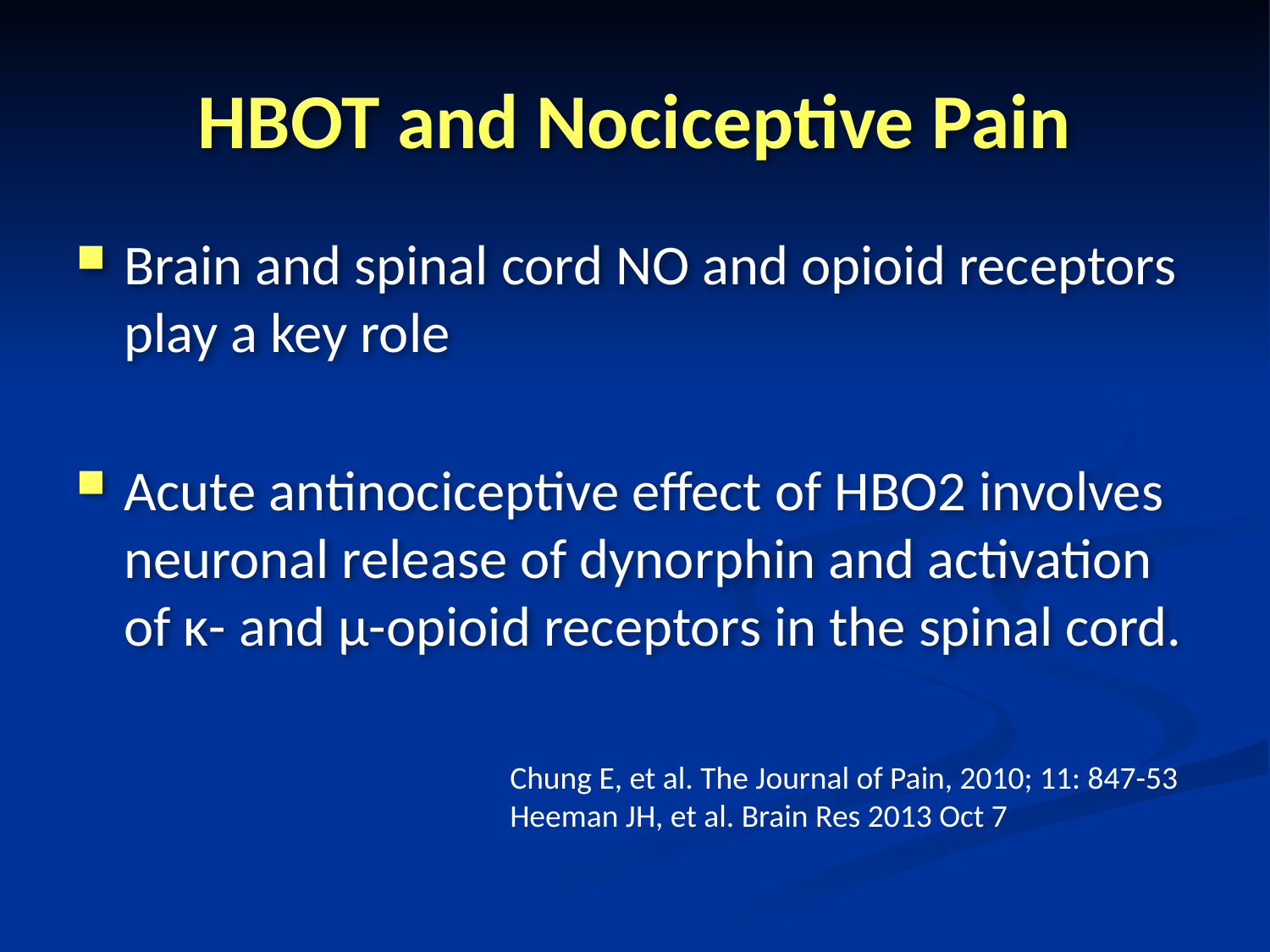

HBOT and Nociceptive Pain
Brain and spinal cord NO and opioid receptors play a key role

Acute antinociceptive effect of HBO2 involves neuronal release of dynorphin and activation of κ- and μ-opioid receptors in the spinal cord.
Chung E, et al. The Journal of Pain, 2010; 11: 847-53
Heeman JH, et al. Brain Res 2013 Oct 7